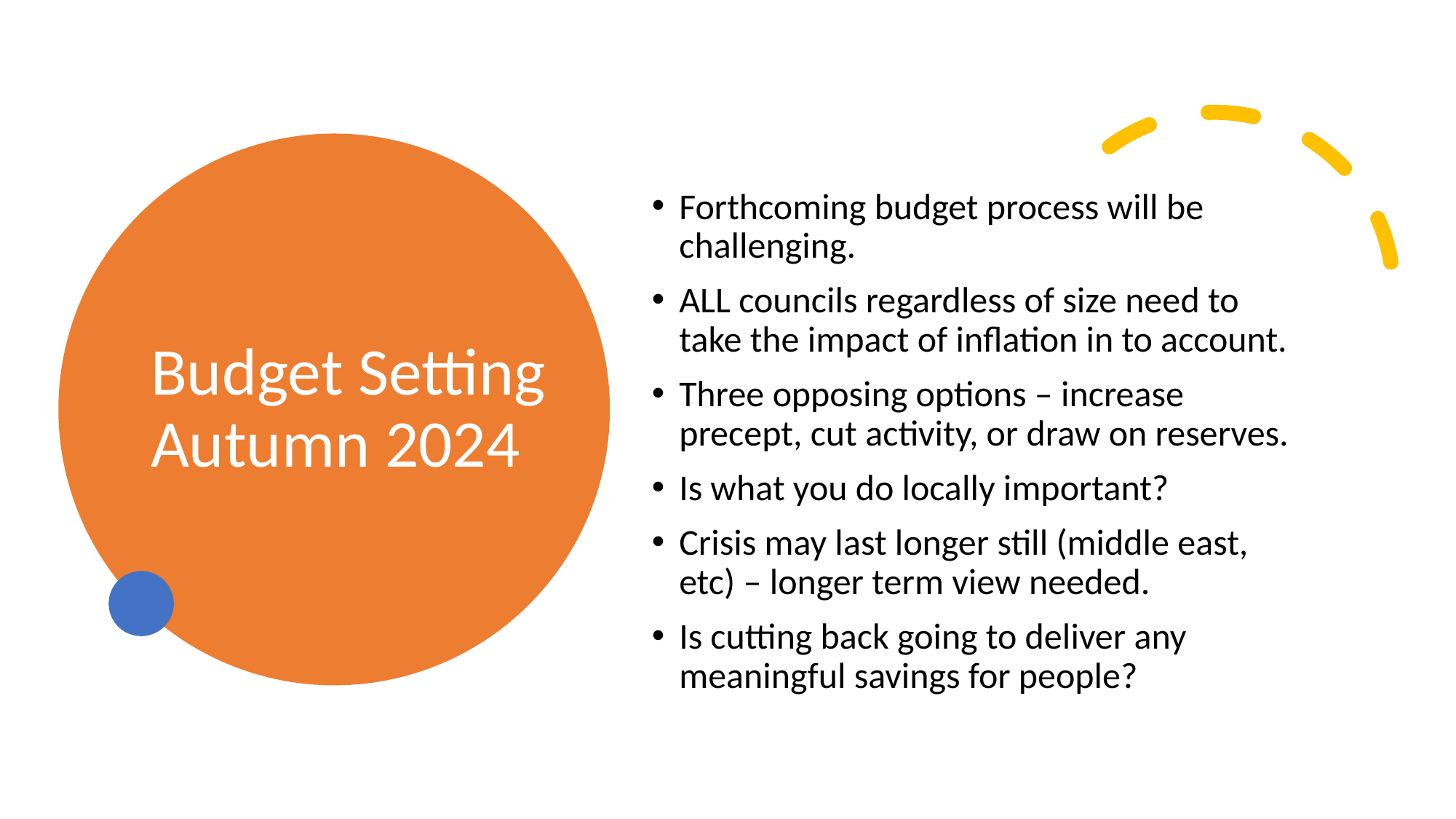

# Budget Setting Autumn 2024
Forthcoming budget process will be challenging.
ALL councils regardless of size need to take the impact of inflation in to account.
Three opposing options – increase precept, cut activity, or draw on reserves.
Is what you do locally important?
Crisis may last longer still (middle east, etc) – longer term view needed.
Is cutting back going to deliver any meaningful savings for people?